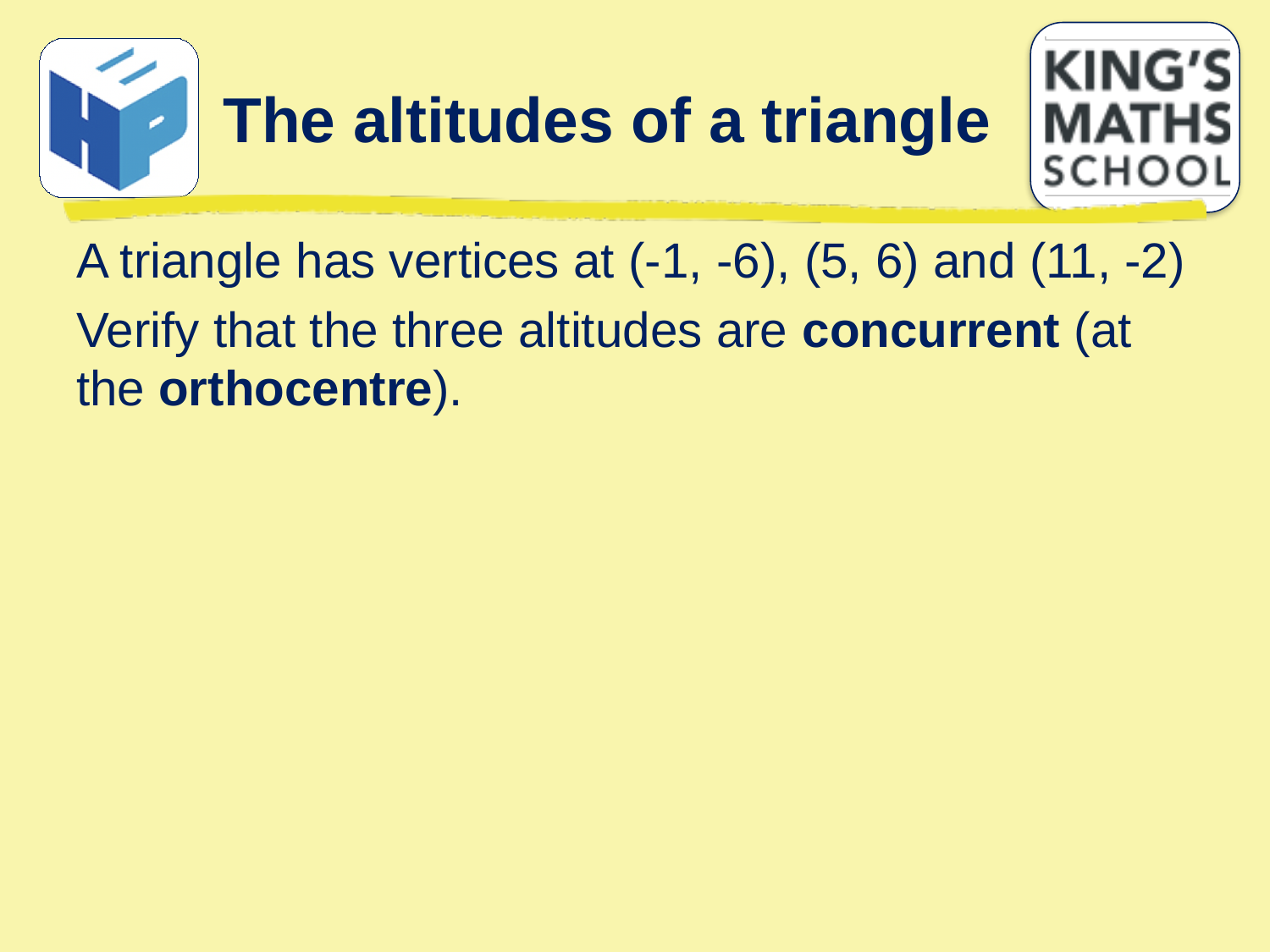

# The altitudes of a triangle
A triangle has vertices at (-1, -6), (5, 6) and (11, -2)
Verify that the three altitudes are concurrent (at the orthocentre).